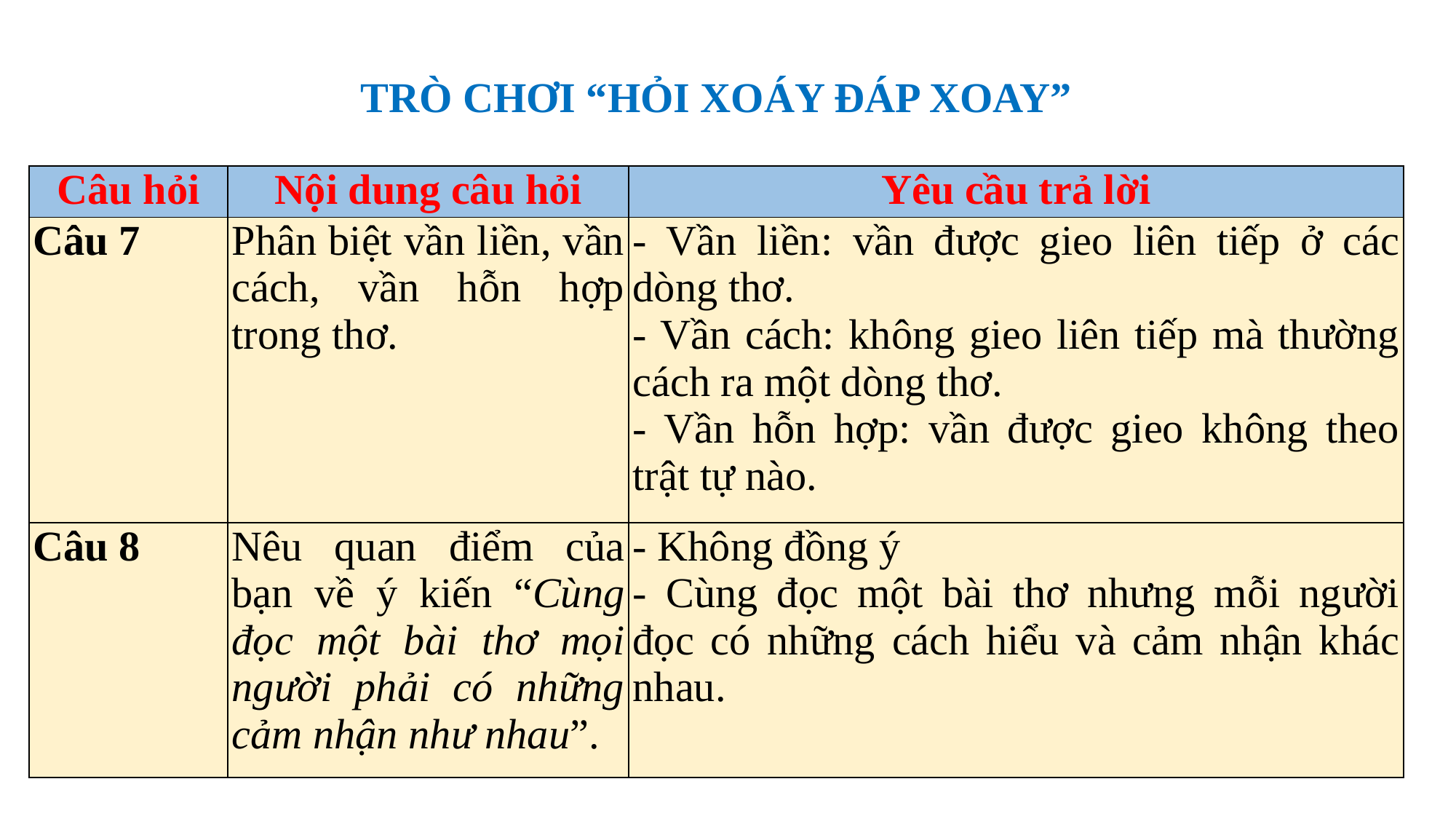

TRÒ CHƠI “HỎI XOÁY ĐÁP XOAY”
| Câu hỏi | Nội dung câu hỏi | Yêu cầu trả lời |
| --- | --- | --- |
| Câu 7 | Phân biệt vần liền, vần cách, vần hỗn hợp trong thơ. | - Vần liền: vần được gieo liên tiếp ở các dòng thơ. - Vần cách: không gieo liên tiếp mà thường cách ra một dòng thơ. - Vần hỗn hợp: vần được gieo không theo trật tự nào. |
| Câu 8 | Nêu quan điểm của bạn về ý kiến “Cùng đọc một bài thơ mọi người phải có những cảm nhận như nhau”. | - Không đồng ý - Cùng đọc một bài thơ nhưng mỗi người đọc có những cách hiểu và cảm nhận khác nhau. |